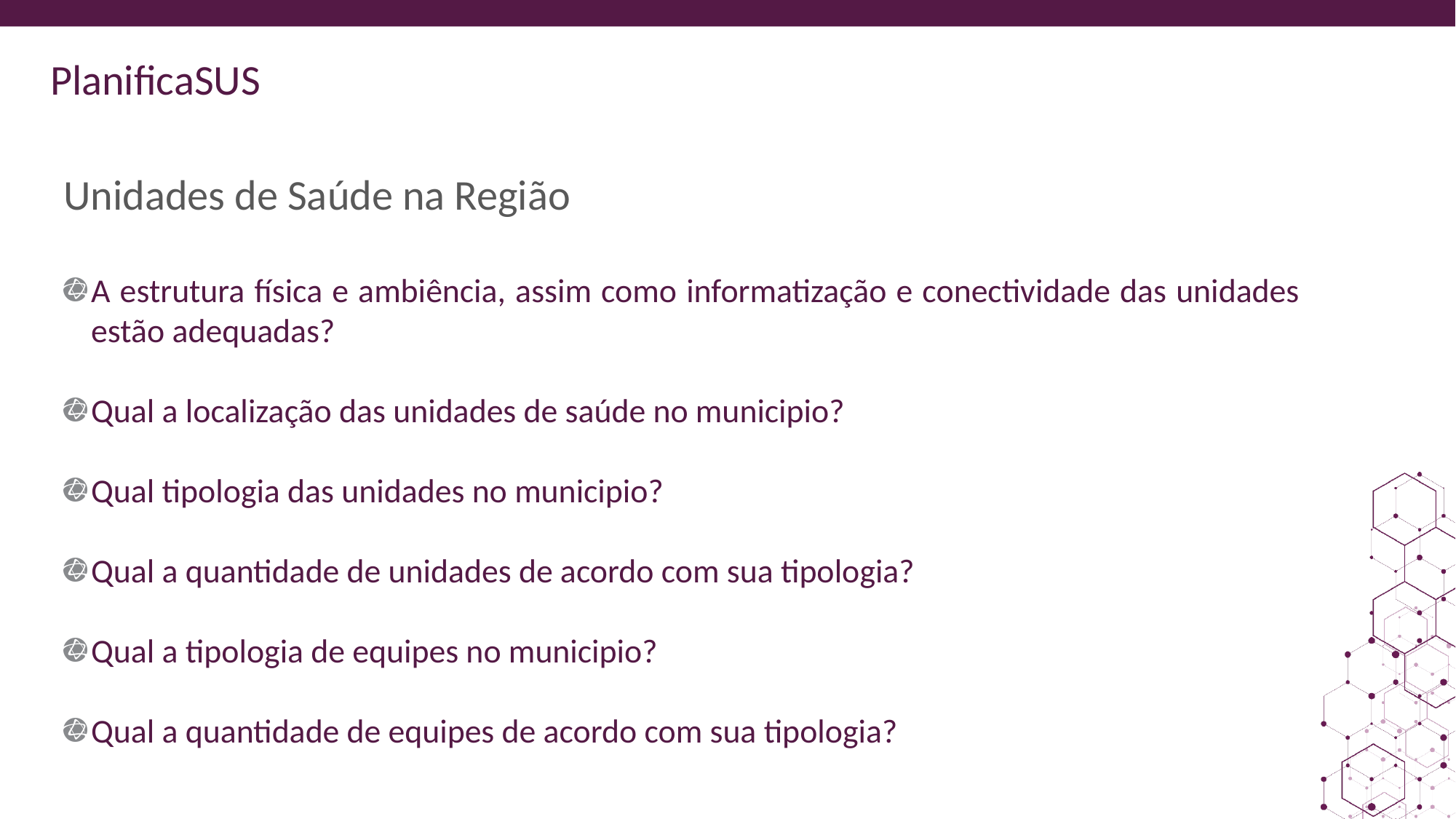

ORIENTAÇÕES:

Slide corpo TUTORIA
Fonte de sub-título: calibri 28 - cor do marcador
Corpo do texto: calibri 22 – azul
Manter os marcadores
Máximo cinco tópicos por slide
Tópicos alinhados à esquerda

# Unidades de Saúde na Região
A estrutura física e ambiência, assim como informatização e conectividade das unidades estão adequadas?

Qual a localização das unidades de saúde no municipio?

Qual tipologia das unidades no municipio?

Qual a quantidade de unidades de acordo com sua tipologia?

Qual a tipologia de equipes no municipio?

Qual a quantidade de equipes de acordo com sua tipologia?